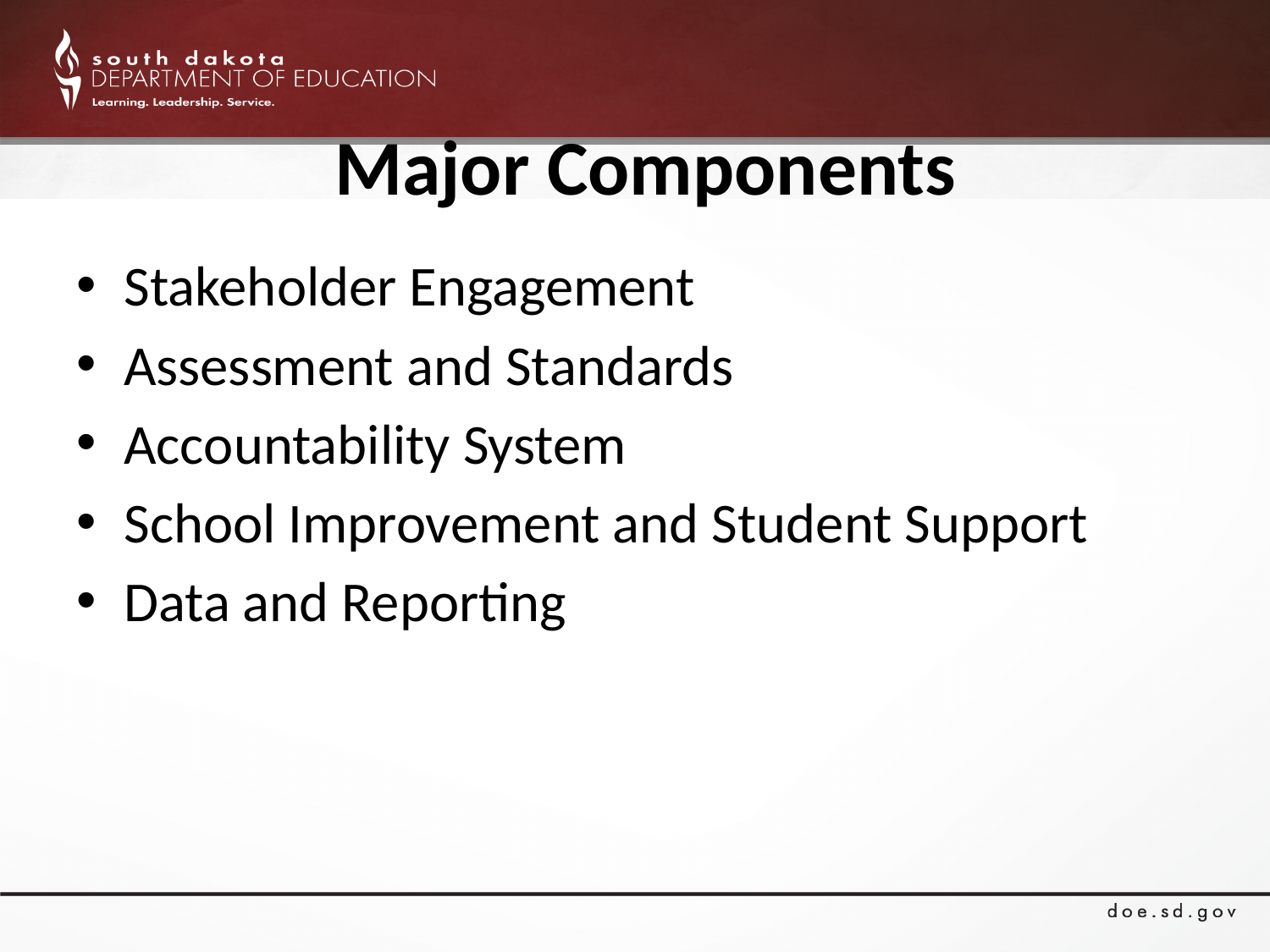

# Major Components
Stakeholder Engagement
Assessment and Standards
Accountability System
School Improvement and Student Support
Data and Reporting